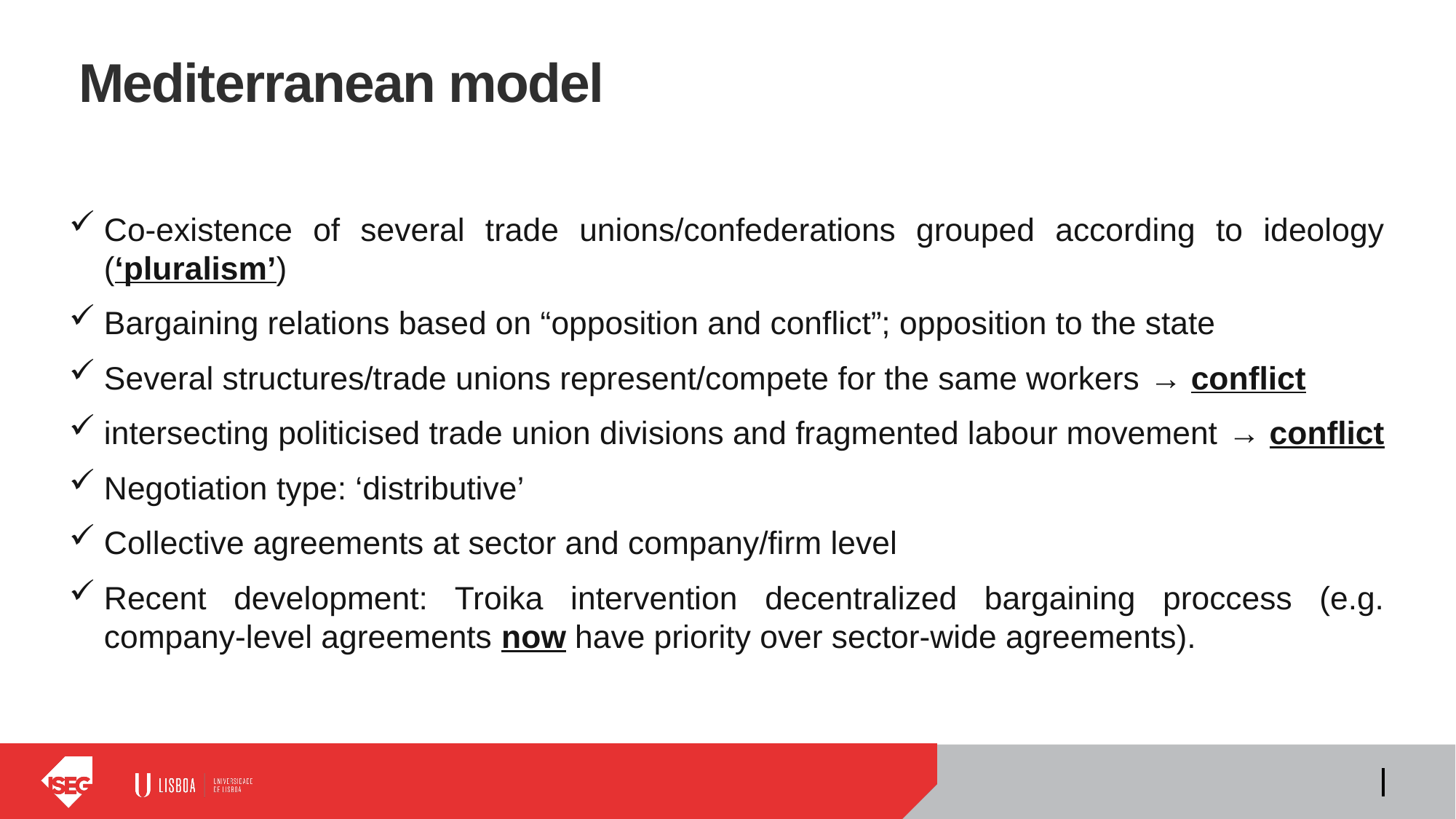

# Mediterranean model
Co-existence of several trade unions/confederations grouped according to ideology (‘pluralism’)
Bargaining relations based on “opposition and conflict”; opposition to the state
Several structures/trade unions represent/compete for the same workers → conflict
intersecting politicised trade union divisions and fragmented labour movement → conflict
Negotiation type: ‘distributive’
Collective agreements at sector and company/firm level
Recent development: Troika intervention decentralized bargaining proccess (e.g. company-level agreements now have priority over sector-wide agreements).